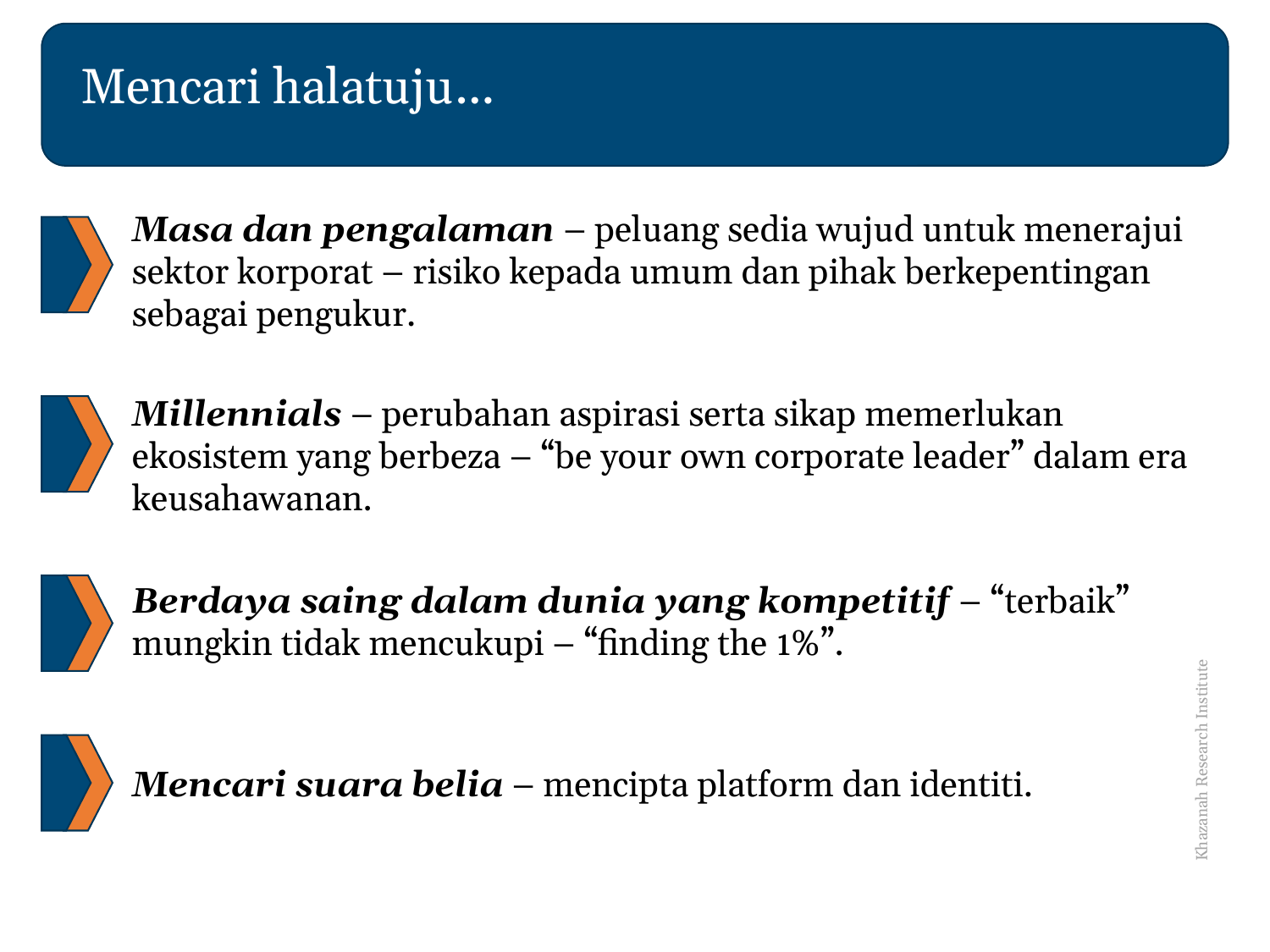

# Mencari halatuju…
Masa dan pengalaman – peluang sedia wujud untuk menerajui sektor korporat – risiko kepada umum dan pihak berkepentingan sebagai pengukur.

Millennials – perubahan aspirasi serta sikap memerlukan ekosistem yang berbeza – “be your own corporate leader” dalam era keusahawanan.

Berdaya saing dalam dunia yang kompetitif – “terbaik” mungkin tidak mencukupi – “finding the 1%”.

Mencari suara belia – mencipta platform dan identiti.